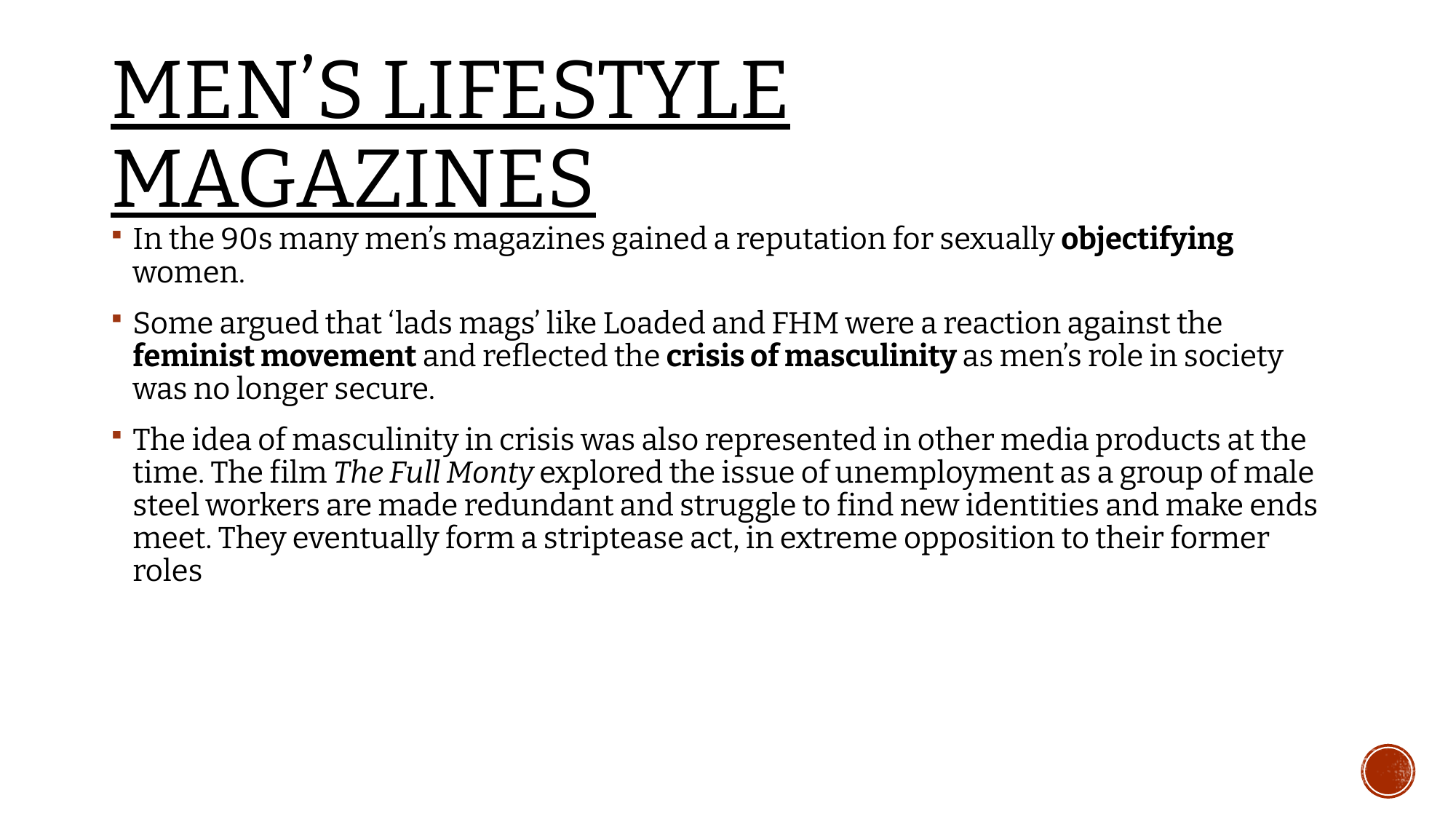

# Men’s lifestyle magazines
In the 90s many men’s magazines gained a reputation for sexually objectifying women.
Some argued that ‘lads mags’ like Loaded and FHM were a reaction against the feminist movement and reflected the crisis of masculinity as men’s role in society was no longer secure.
The idea of masculinity in crisis was also represented in other media products at the time. The film The Full Monty explored the issue of unemployment as a group of male steel workers are made redundant and struggle to find new identities and make ends meet. They eventually form a striptease act, in extreme opposition to their former roles